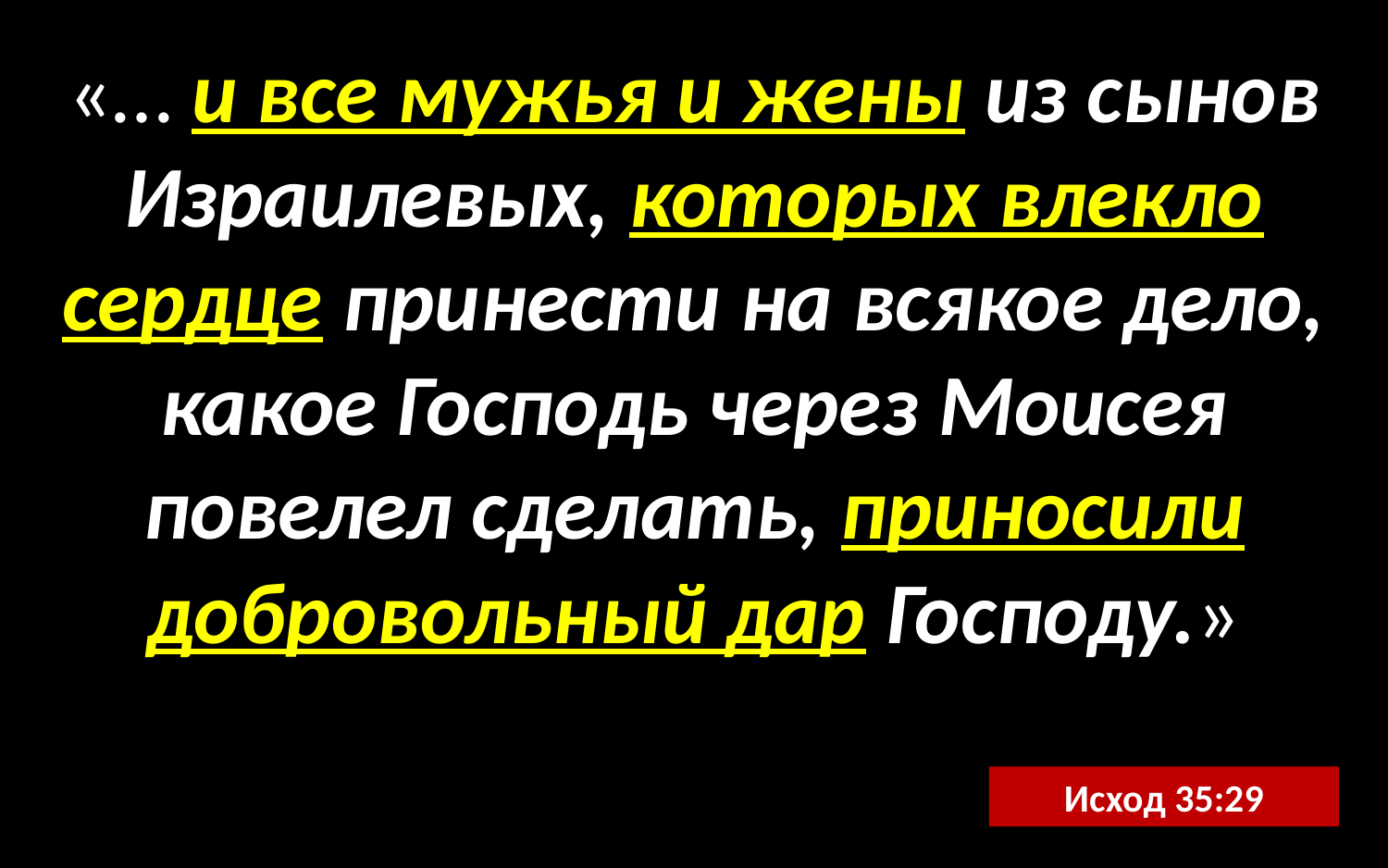

«… и все мужья и жены из сынов Израилевых, которых влекло сердце принести на всякое дело, какое Господь через Моисея повелел сделать, приносили добровольный дар Господу.»
Исход 35:29